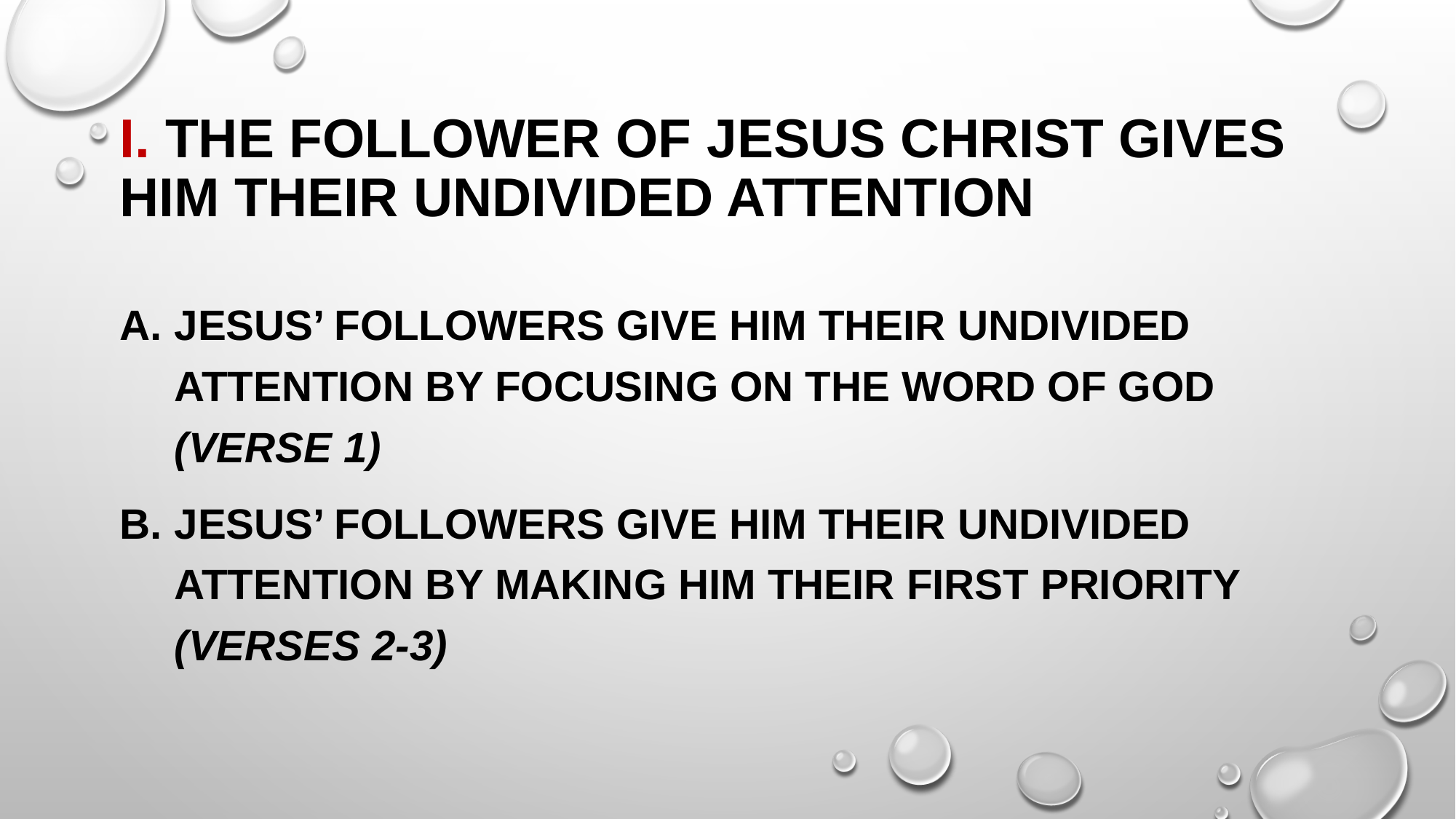

# I. The follower of Jesus Christ gives him their undivided attention
Jesus’ followers give him their undivided attention by focusing on the word of god (verse 1)
Jesus’ followers give him their undivided attention by making him their first priority (verses 2-3)